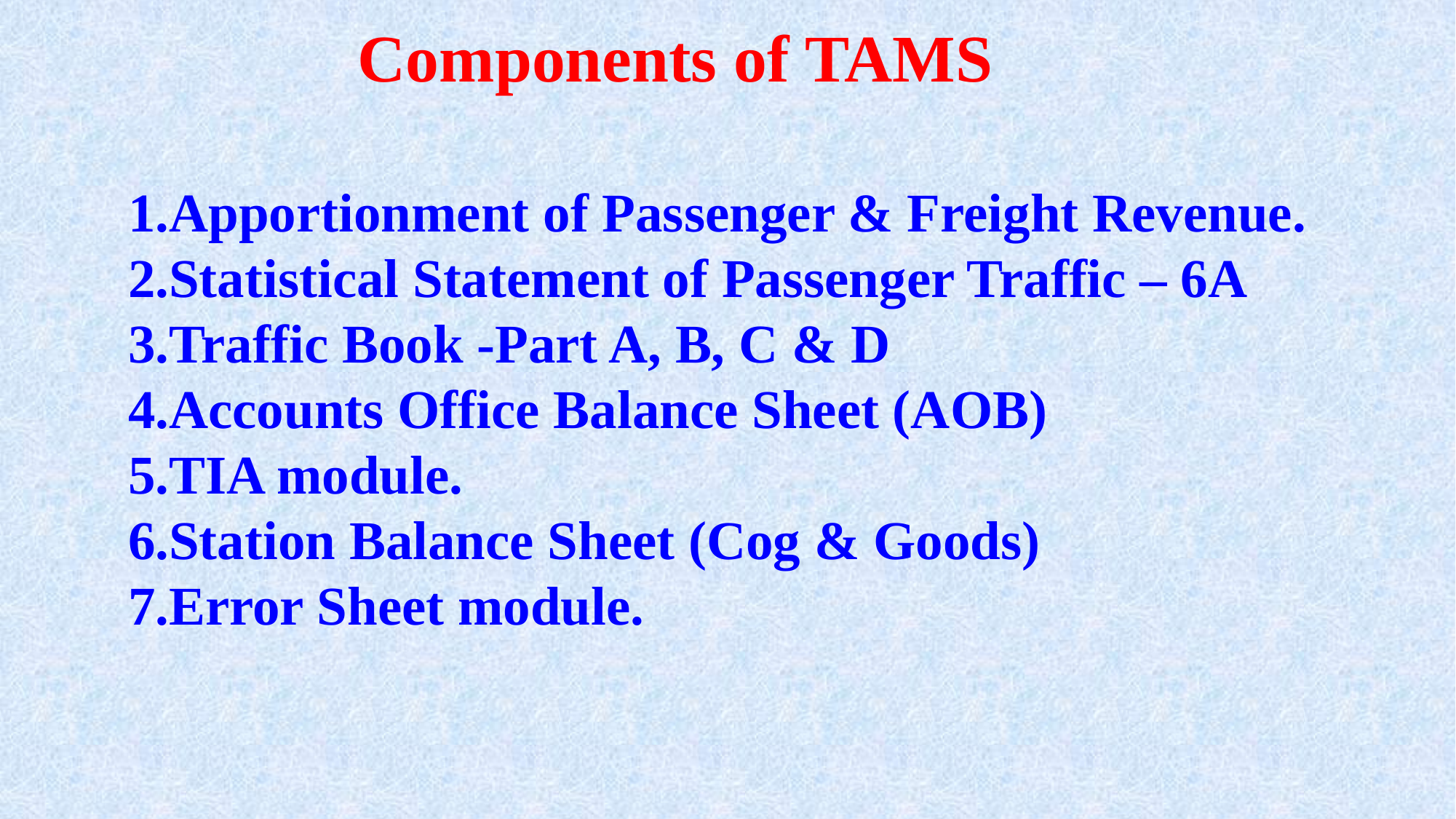

Components of TAMS

Apportionment of Passenger & Freight Revenue.
Statistical Statement of Passenger Traffic – 6A
Traffic Book -Part A, B, C & D
Accounts Office Balance Sheet (AOB)
TIA module.
Station Balance Sheet (Cog & Goods)
Error Sheet module.